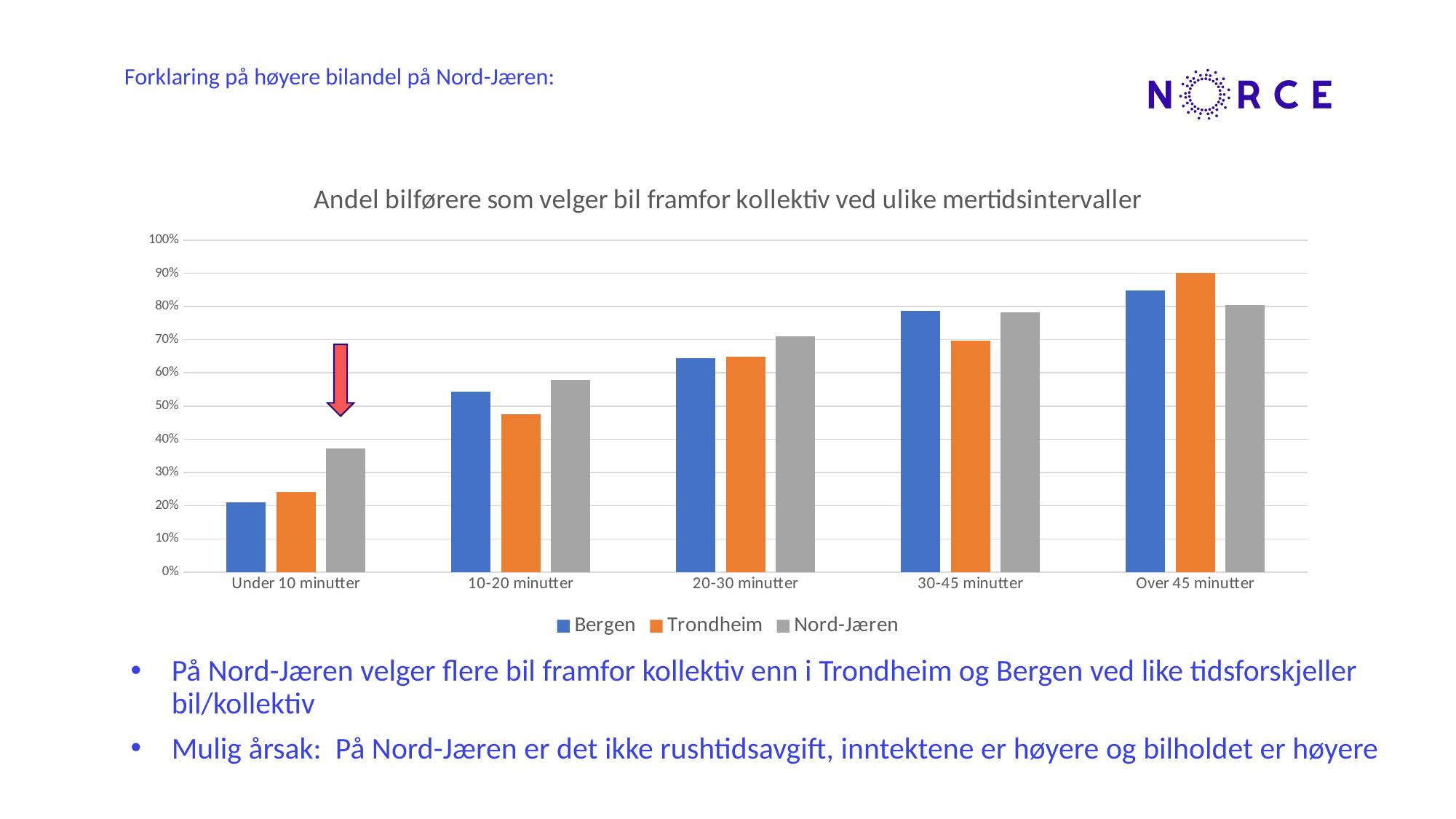

# Forklaring på høyere bilandel på Nord-Jæren:

### Chart: Andel bilførere som velger bil framfor kollektiv ved ulike mertidsintervaller

| Category | Bergen | Trondheim | Nord-Jæren |
|---|---|---|---|
| Under 10 minutter | 0.21007194244604319 | 0.24161849710982658 | 0.37153419593345655 |
| 10-20 minutter | 0.5437665782493368 | 0.47572815533980584 | 0.578021978021978 |
| 20-30 minutter | 0.645021645021645 | 0.6497175141242938 | 0.7100840336134453 |
| 30-45 minutter | 0.7857142857142857 | 0.6973684210526315 | 0.7829457364341085 |
| Over 45 minutter | 0.8484848484848484 | 0.9 | 0.803921568627451 |

På Nord-Jæren velger flere bil framfor kollektiv enn i Trondheim og Bergen ved like tidsforskjeller bil/kollektiv
Mulig årsak:  På Nord-Jæren er det ikke rushtidsavgift, inntektene er høyere og bilholdet er høyere